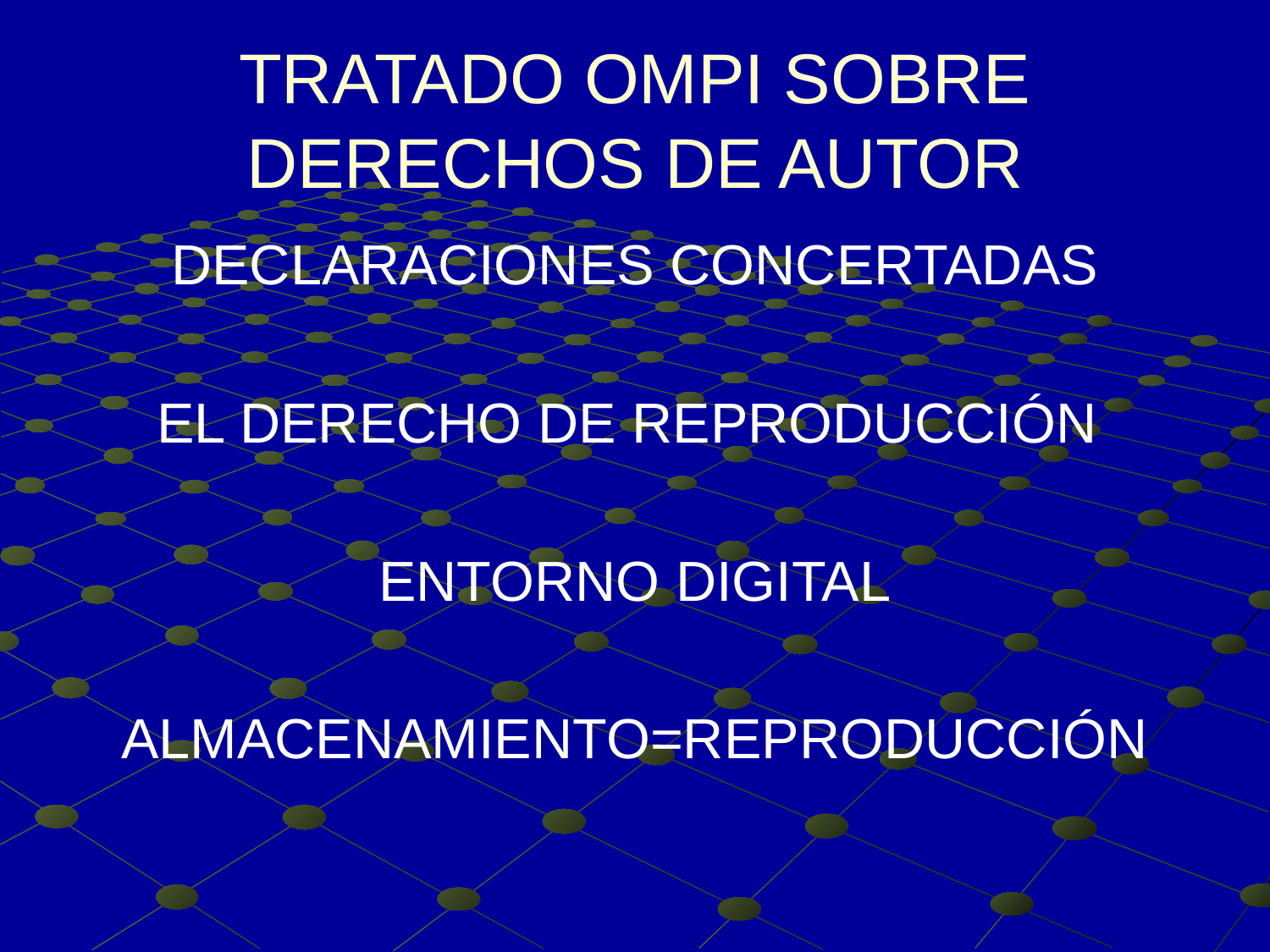

# TRATADO OMPI SOBRE DERECHOS DE AUTOR
DECLARACIONES CONCERTADAS

EL DERECHO DE REPRODUCCIÓN

ENTORNO DIGITAL

ALMACENAMIENTO=REPRODUCCIÓN